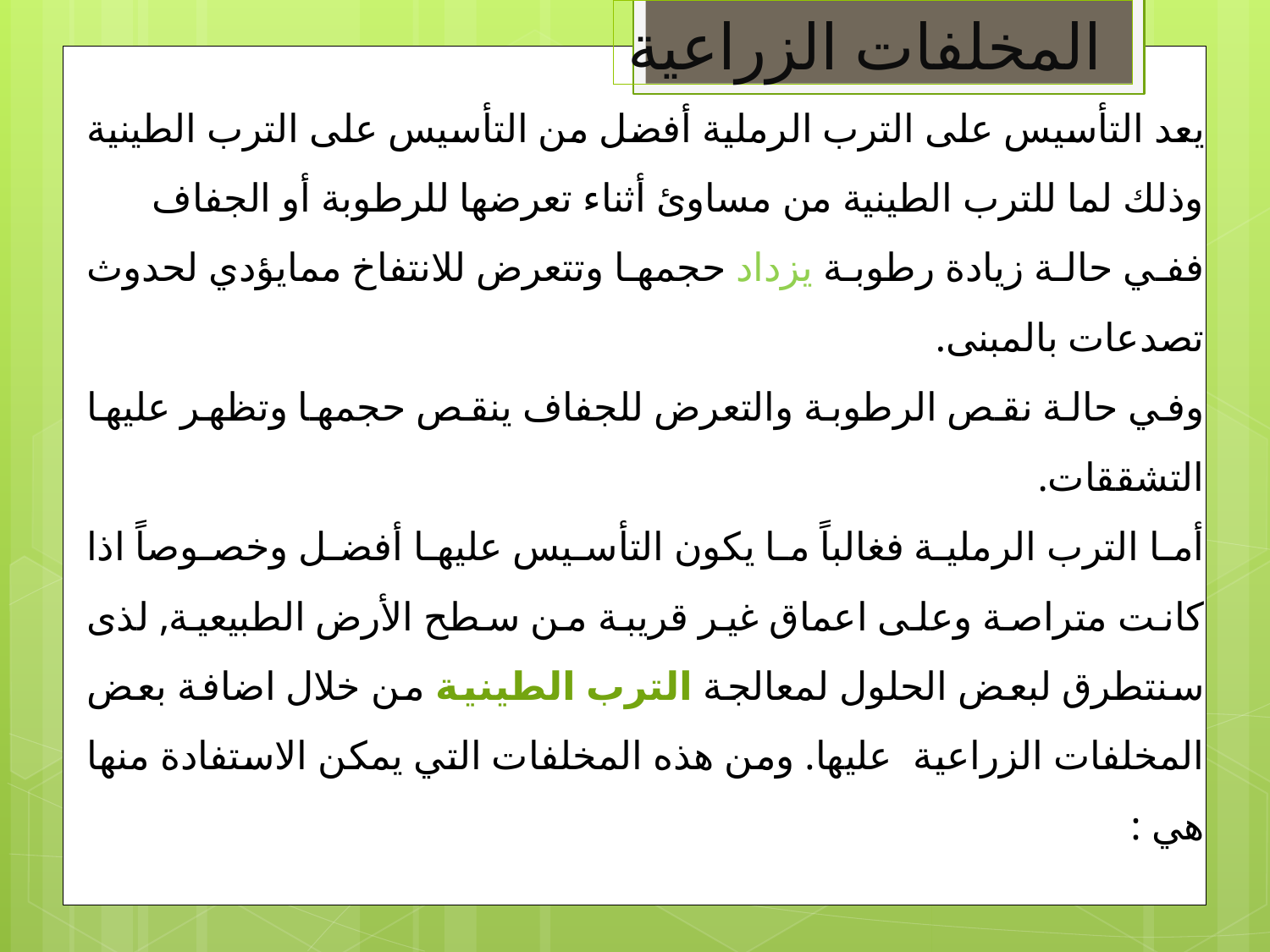

المخلفات الزراعية
يعد التأسيس على الترب الرملية أفضل من التأسيس على الترب الطينية وذلك لما للترب الطينية من مساوئ أثناء تعرضها للرطوبة أو الجفاف
ففي حالة زيادة رطوبة يزداد حجمها وتتعرض للانتفاخ ممايؤدي لحدوث تصدعات بالمبنى.
وفي حالة نقص الرطوبة والتعرض للجفاف ينقص حجمها وتظهر عليها التشققات.
أما الترب الرملية فغالباً ما يكون التأسيس عليها أفضل وخصوصاً اذا كانت متراصة وعلى اعماق غير قريبة من سطح الأرض الطبيعية, لذى سنتطرق لبعض الحلول لمعالجة الترب الطينية من خلال اضافة بعض المخلفات الزراعية  عليها. ومن هذه المخلفات التي يمكن الاستفادة منها هي :